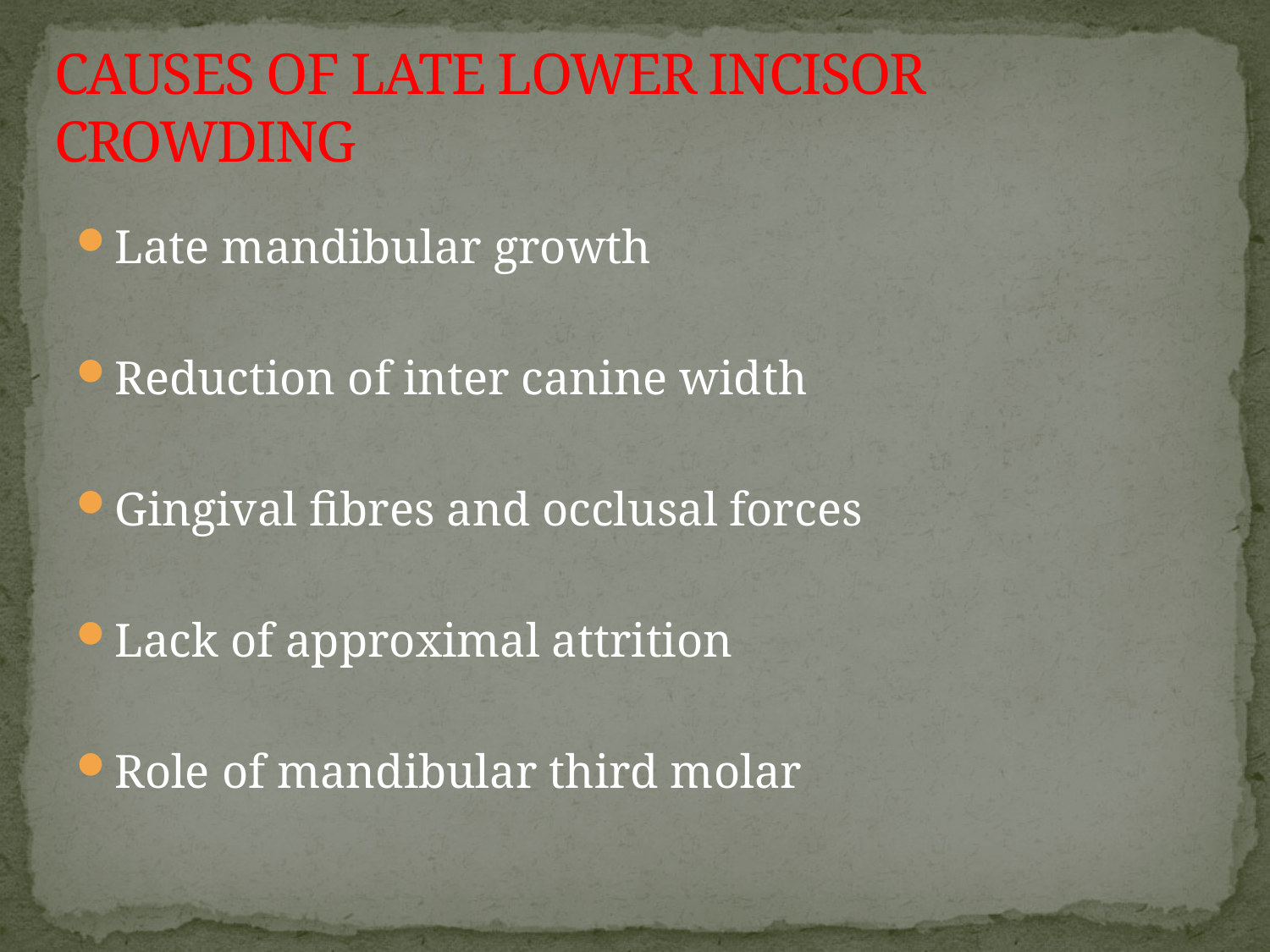

# CAUSES OF LATE LOWER INCISOR CROWDING
Late mandibular growth

Reduction of inter canine width

Gingival fibres and occlusal forces

Lack of approximal attrition

Role of mandibular third molar